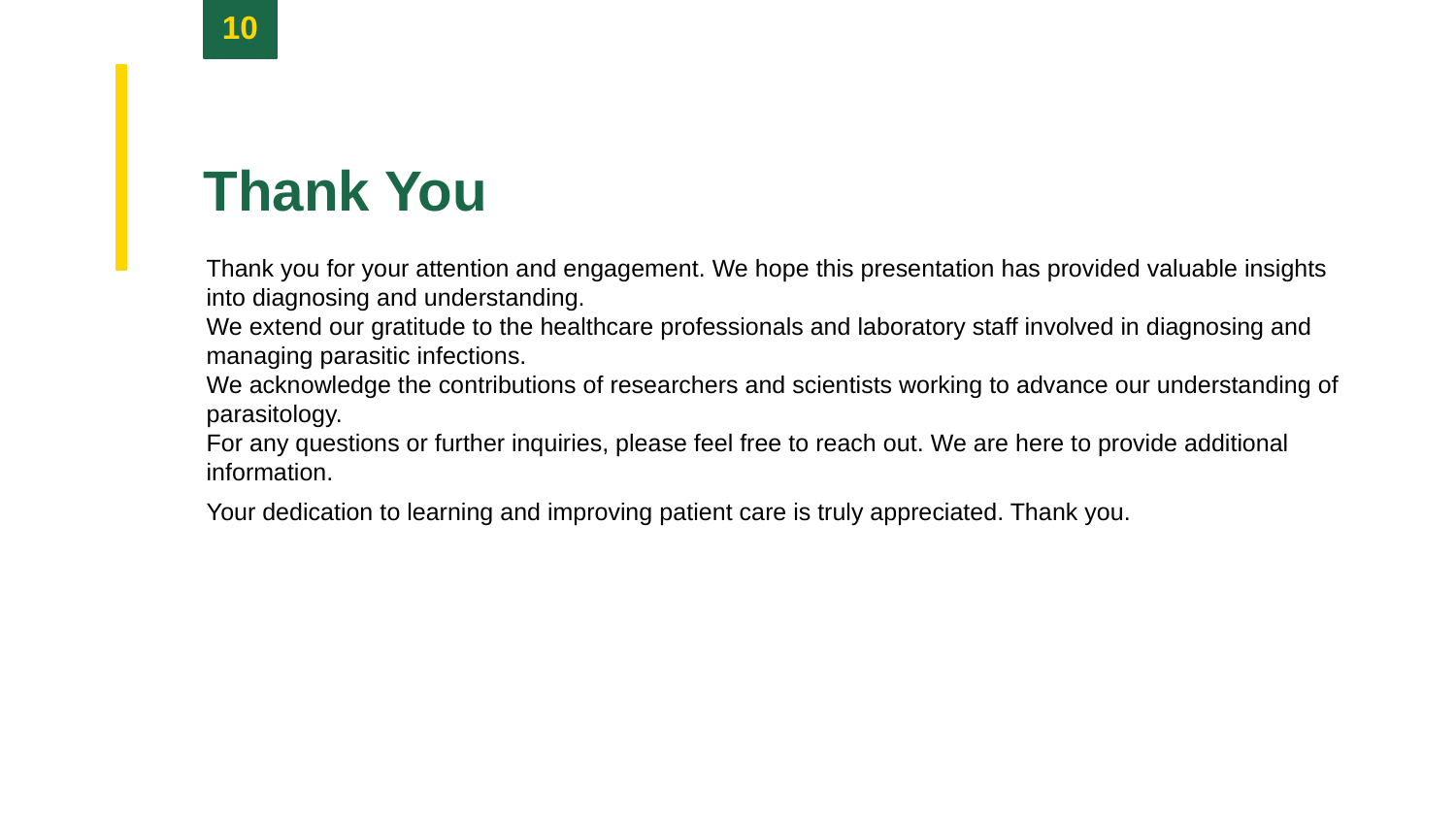

10

Thank You
Thank you for your attention and engagement. We hope this presentation has provided valuable insights into diagnosing and understanding.
We extend our gratitude to the healthcare professionals and laboratory staff involved in diagnosing and managing parasitic infections.
We acknowledge the contributions of researchers and scientists working to advance our understanding of parasitology.
For any questions or further inquiries, please feel free to reach out. We are here to provide additional information.
Your dedication to learning and improving patient care is truly appreciated. Thank you.